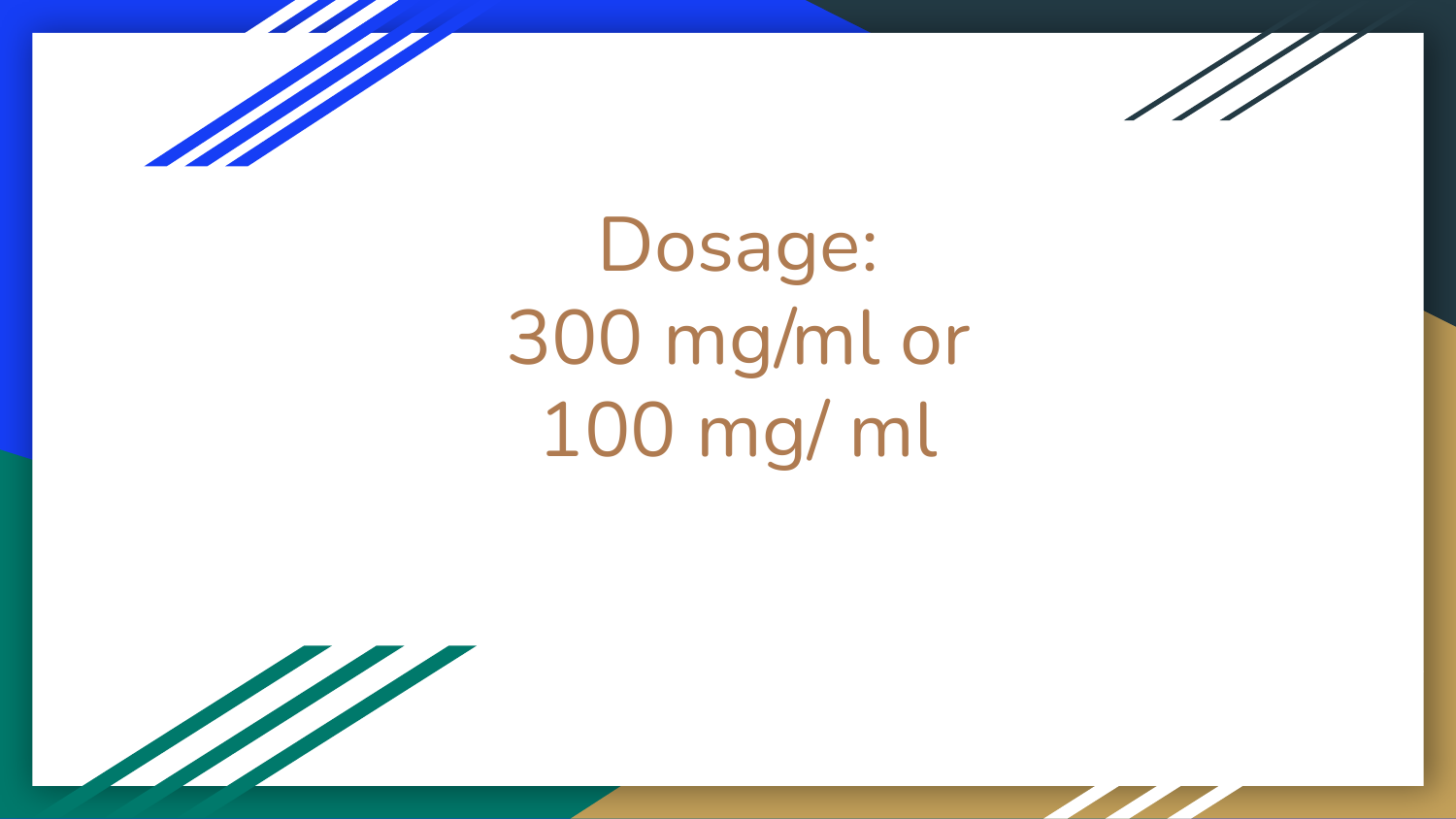

# Dosage:
300 mg/ml or
100 mg/ ml